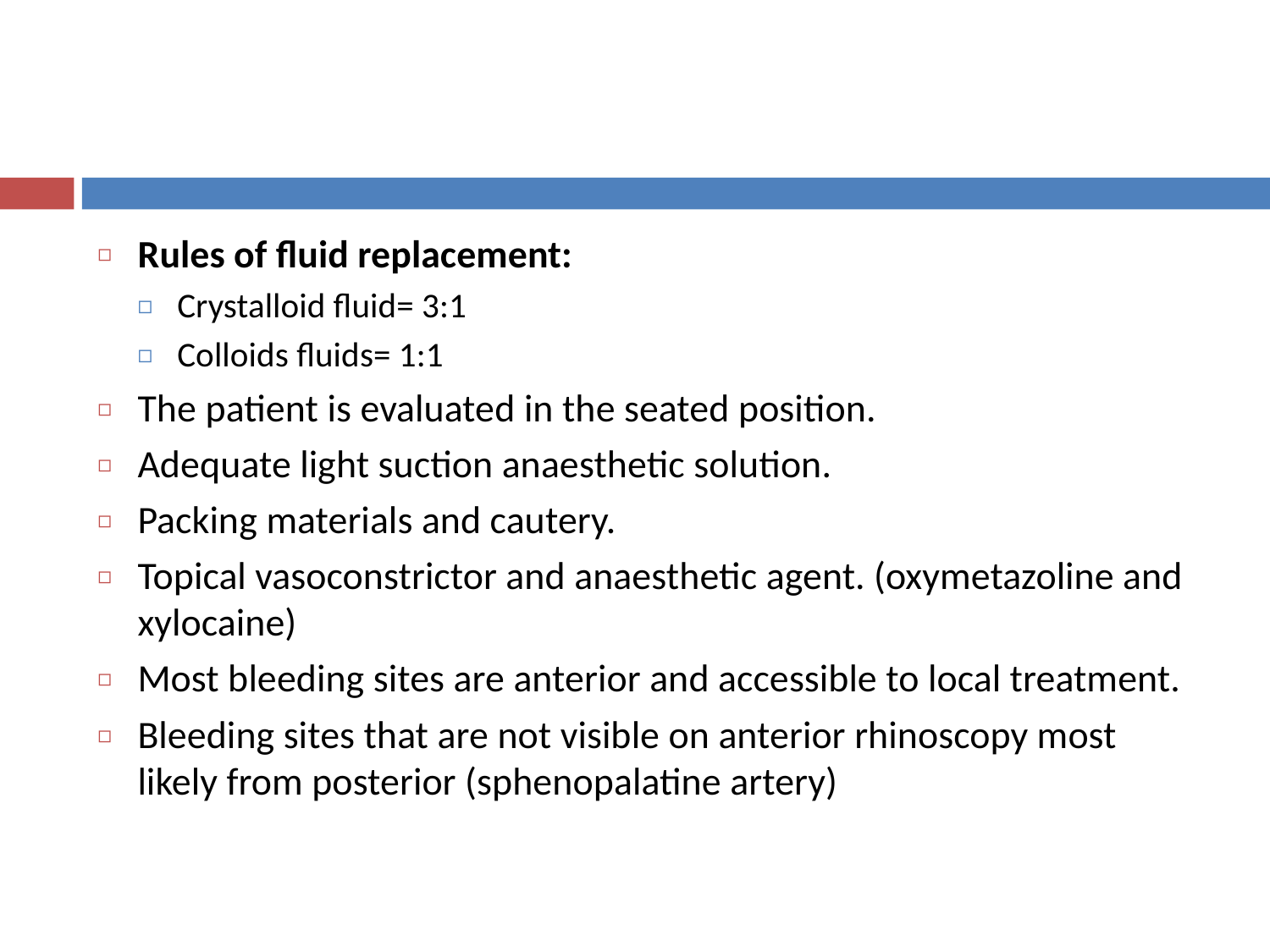

Rules of fluid replacement:
Crystalloid fluid= 3:1
Colloids fluids= 1:1
The patient is evaluated in the seated position.
Adequate light suction anaesthetic solution.
Packing materials and cautery.
Topical vasoconstrictor and anaesthetic agent. (oxymetazoline and xylocaine)
Most bleeding sites are anterior and accessible to local treatment.
Bleeding sites that are not visible on anterior rhinoscopy most likely from posterior (sphenopalatine artery)